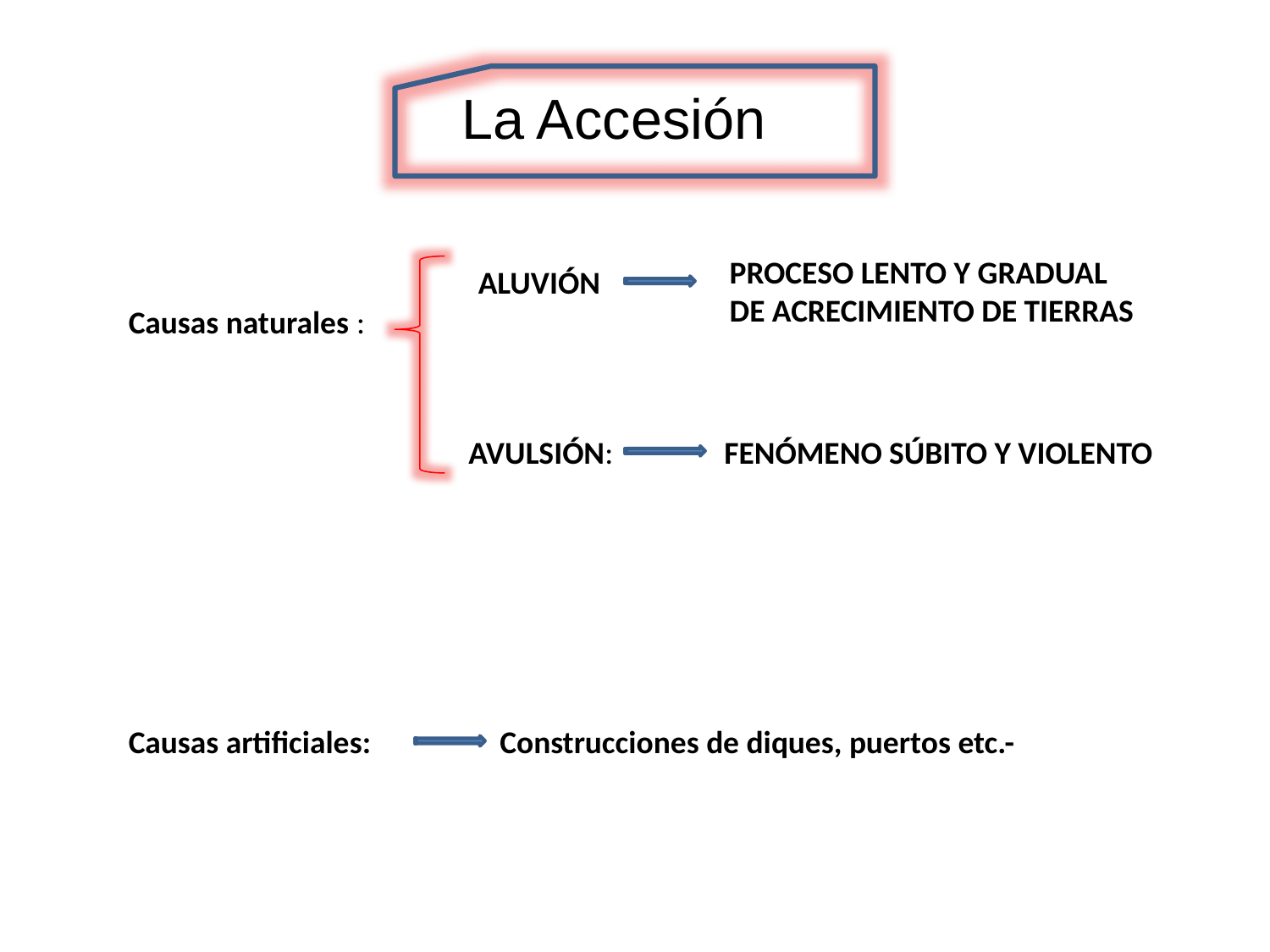

La Accesión
PROCESO LENTO Y GRADUAL
DE ACRECIMIENTO DE TIERRAS
ALUVIÓN

Causas naturales :
AVULSIÓN:
  FENÓMENO SÚBITO Y VIOLENTO

Causas artificiales:
Construcciones de diques, puertos etc.-